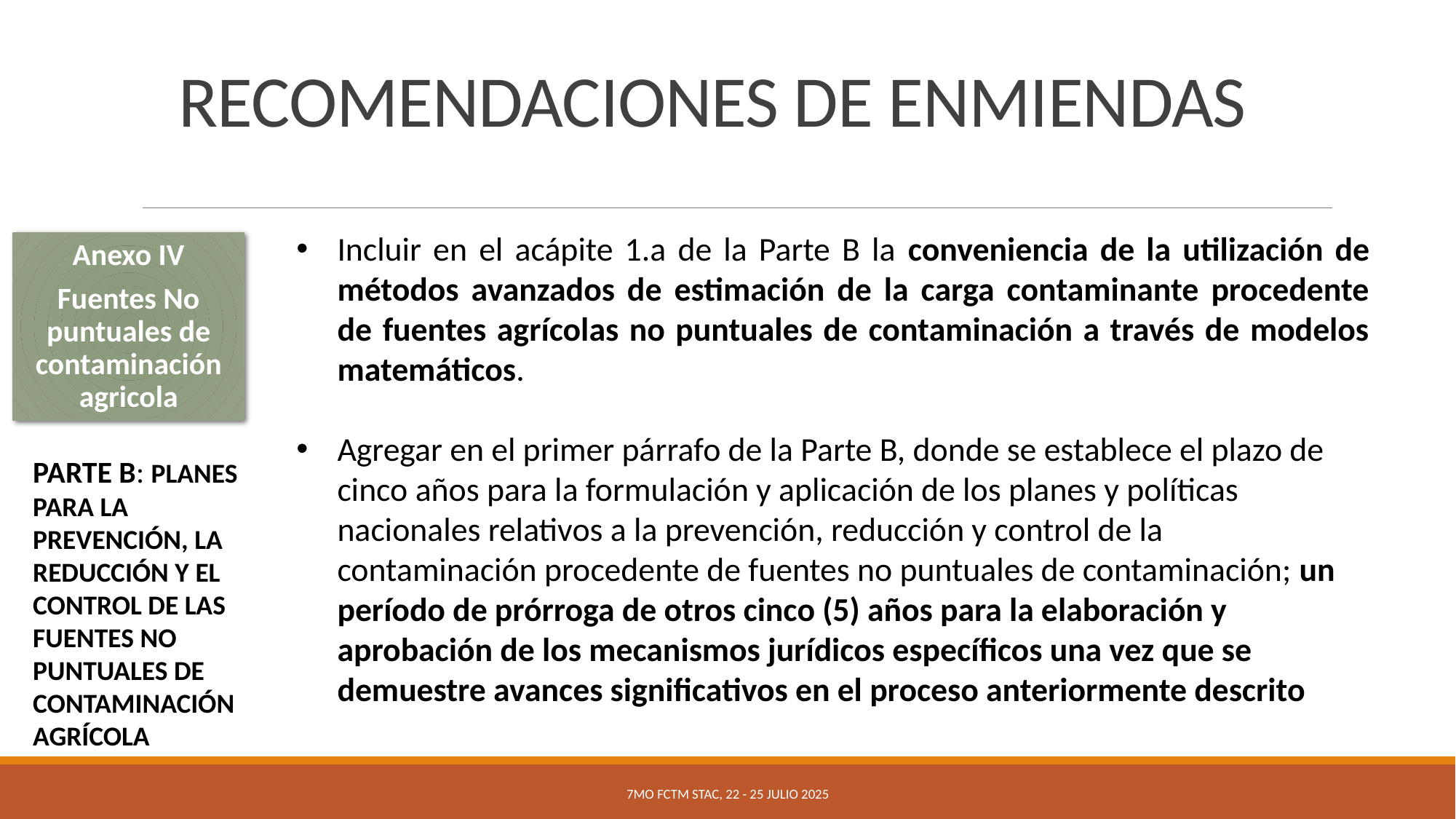

# RECOMENDACIONES DE ENMIENDAS
Incluir en el acápite 1.a de la Parte B la conveniencia de la utilización de métodos avanzados de estimación de la carga contaminante procedente de fuentes agrícolas no puntuales de contaminación a través de modelos matemáticos.

Agregar en el primer párrafo de la Parte B, donde se establece el plazo de cinco años para la formulación y aplicación de los planes y políticas nacionales relativos a la prevención, reducción y control de la contaminación procedente de fuentes no puntuales de contaminación; un período de prórroga de otros cinco (5) años para la elaboración y aprobación de los mecanismos jurídicos específicos una vez que se demuestre avances significativos en el proceso anteriormente descrito

Anexo IV
Fuentes No puntuales de contaminación agricola
PARTE B: Planes para la prevención, la reducción y el control de las fuentes no puntuales de contaminación agrícola

7mo FCTM STAc, 22 - 25 julio 2025